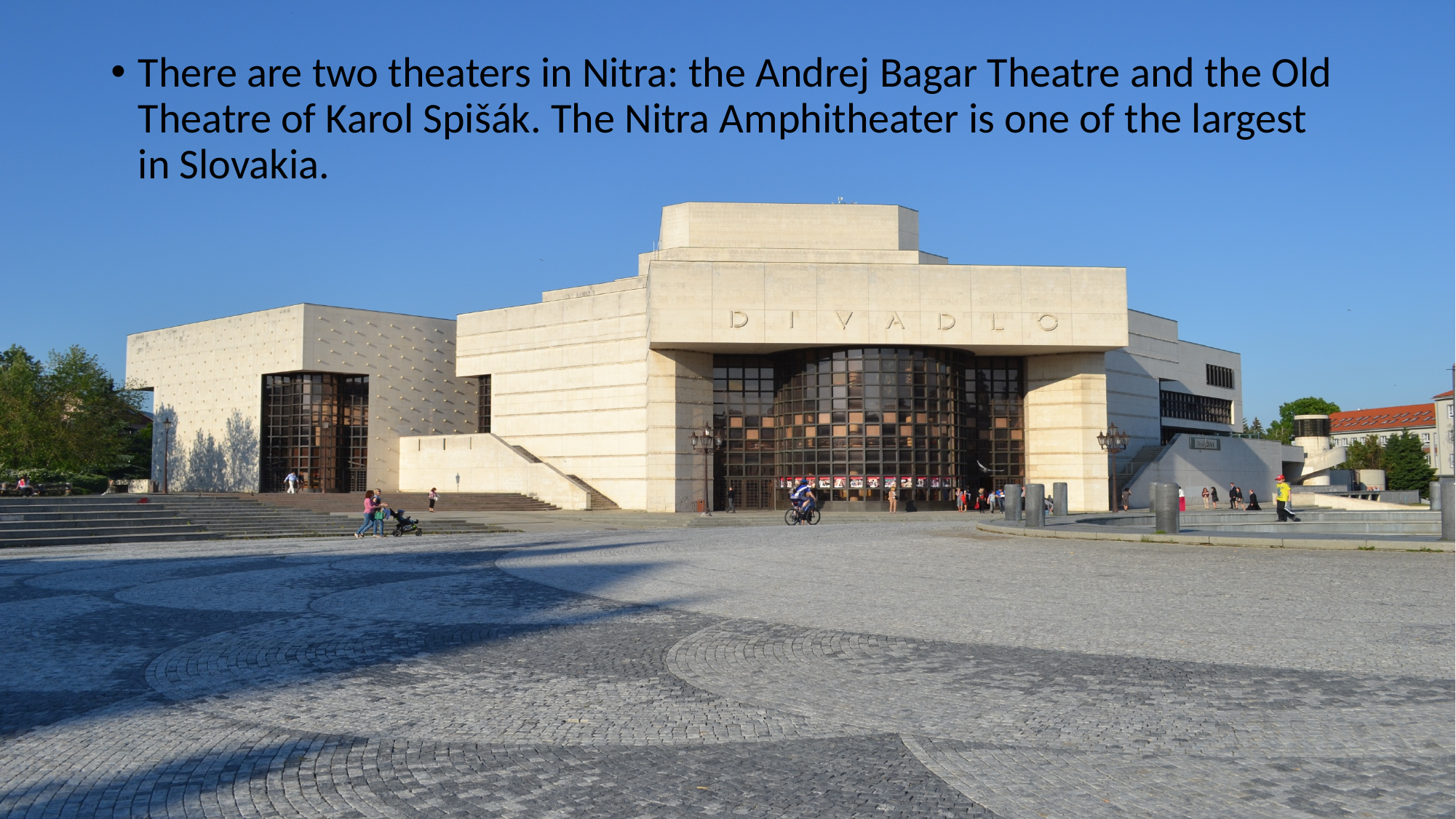

There are two theaters in Nitra: the Andrej Bagar Theatre and the Old Theatre of Karol Spišák. The Nitra Amphitheater is one of the largest in Slovakia.